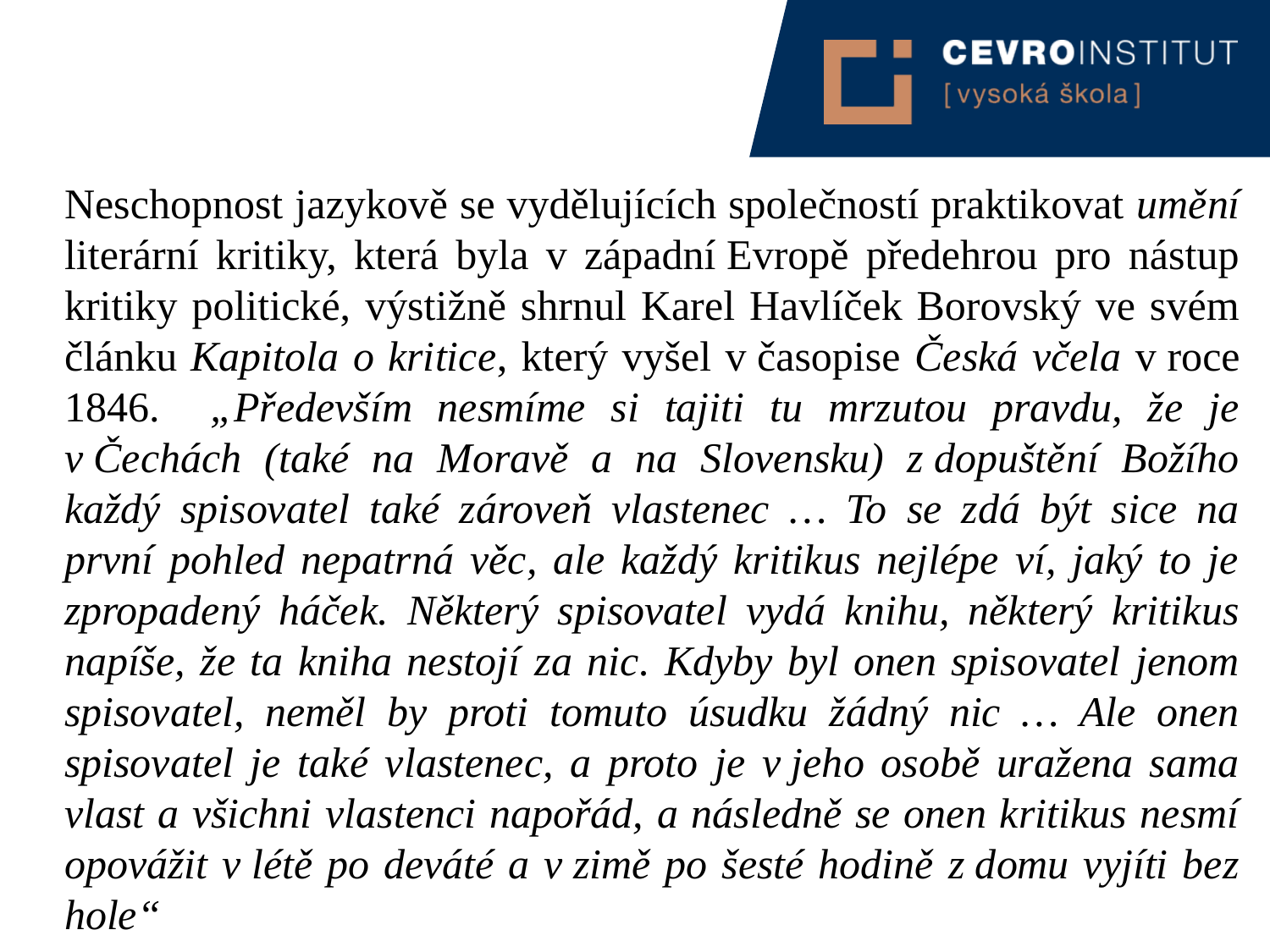

Neschopnost jazykově se vydělujících společností praktikovat umění literární kritiky, která byla v západní Evropě předehrou pro nástup kritiky politické, výstižně shrnul Karel Havlíček Borovský ve svém článku Kapitola o kritice, který vyšel v časopise Česká včela v roce 1846.  „Především nesmíme si tajiti tu mrzutou pravdu, že je v Čechách (také na Moravě a na Slovensku) z dopuštění Božího každý spisovatel také zároveň vlastenec … To se zdá být sice na první pohled nepatrná věc, ale každý kritikus nejlépe ví, jaký to je zpropadený háček. Některý spisovatel vydá knihu, některý kritikus napíše, že ta kniha nestojí za nic. Kdyby byl onen spisovatel jenom spisovatel, neměl by proti tomuto úsudku žádný nic … Ale onen spisovatel je také vlastenec, a proto je v jeho osobě uražena sama vlast a všichni vlastenci napořád, a následně se onen kritikus nesmí opovážit v létě po deváté a v zimě po šesté hodině z domu vyjíti bez hole“